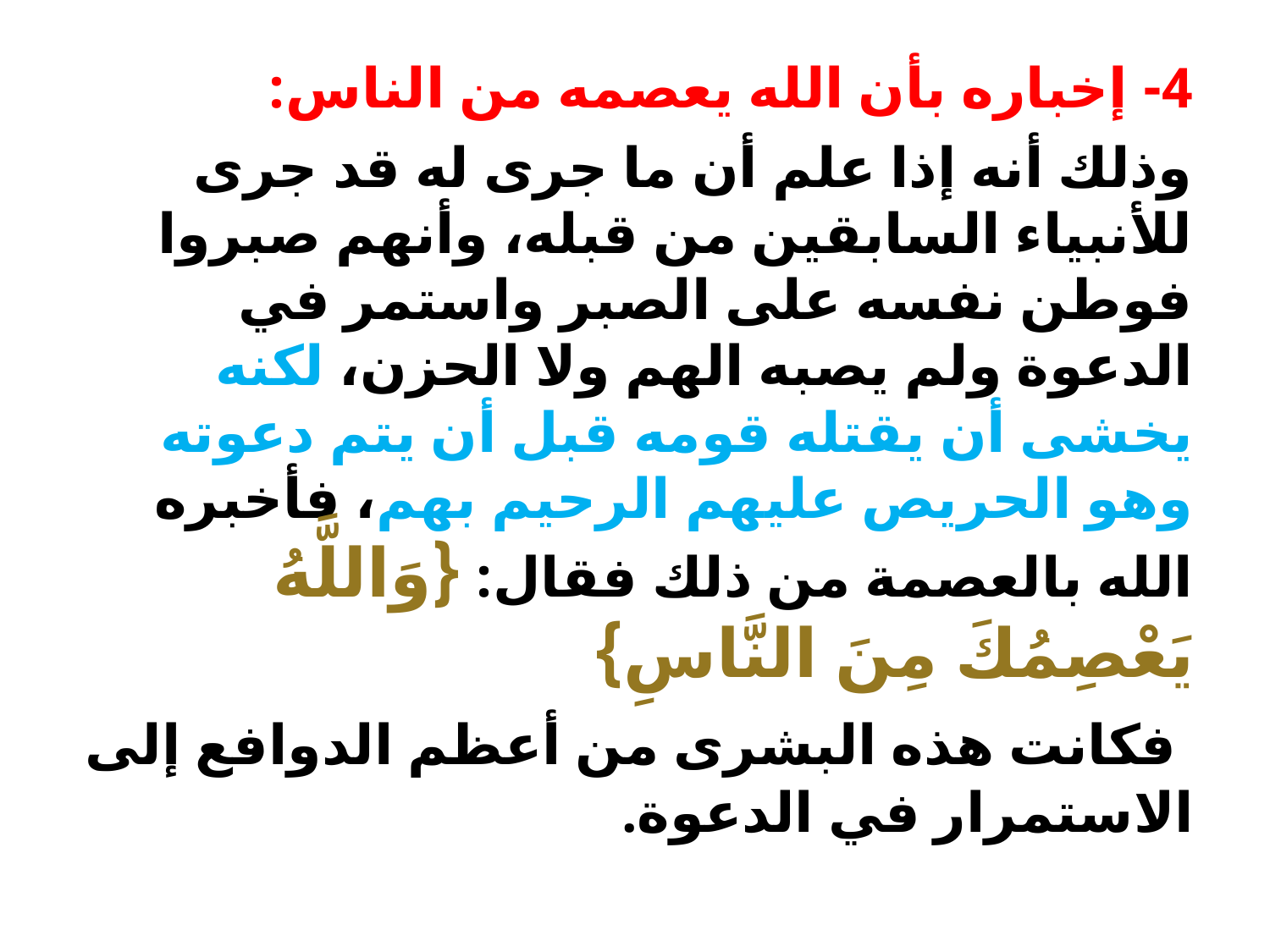

4- إخباره بأن الله يعصمه من الناس:
وذلك أنه إذا علم أن ما جرى له قد جرى للأنبياء السابقين من قبله، وأنهم صبروا فوطن نفسه على الصبر واستمر في الدعوة ولم يصبه الهم ولا الحزن، لكنه يخشى أن يقتله قومه قبل أن يتم دعوته وهو الحريص عليهم الرحيم بهم، فأخبره الله بالعصمة من ذلك فقال: {وَاللَّهُ يَعْصِمُكَ مِنَ النَّاسِ}
 فكانت هذه البشرى من أعظم الدوافع إلى الاستمرار في الدعوة.